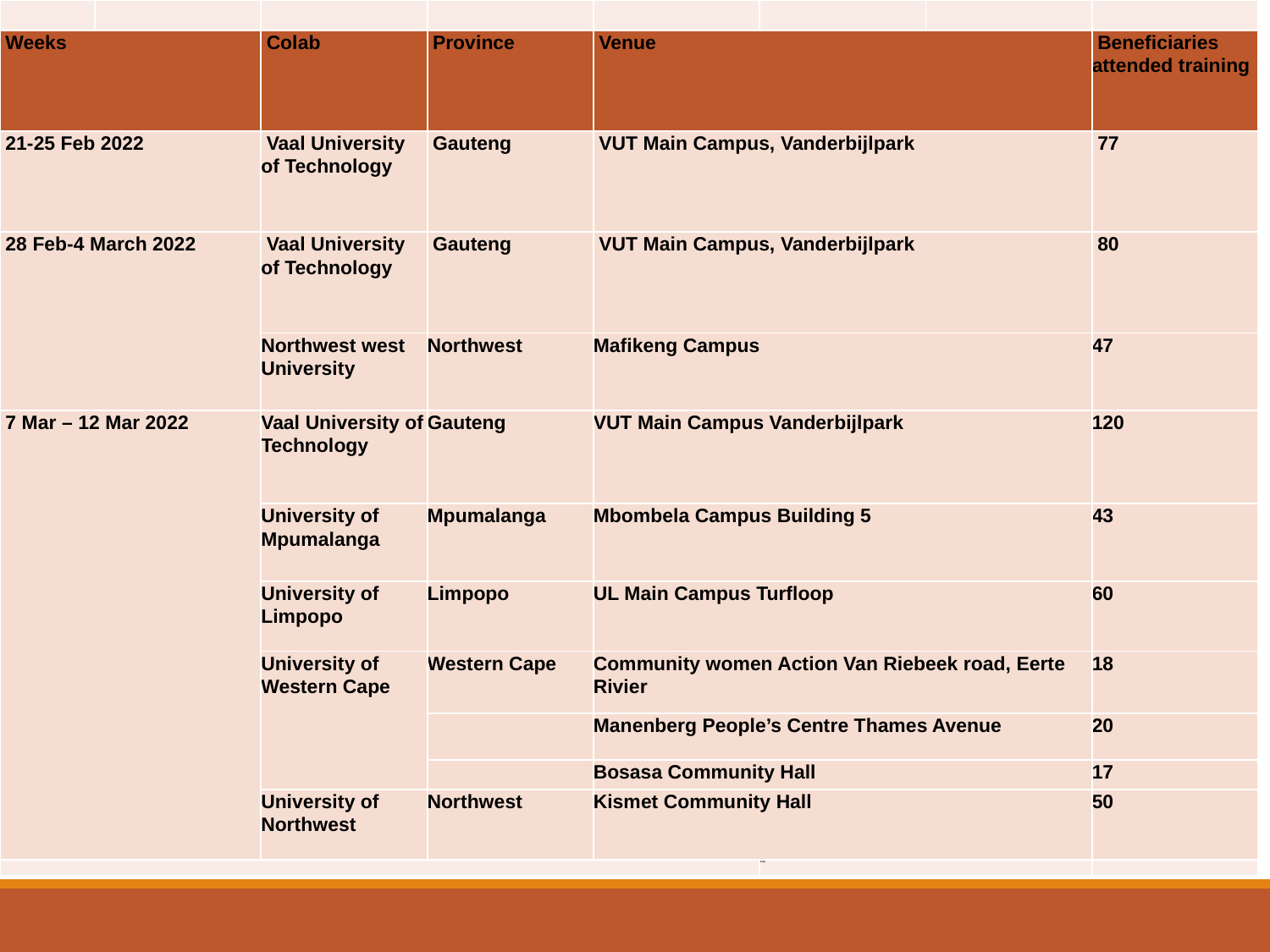

|  |  |  |  |  |  |  |  |
| --- | --- | --- | --- | --- | --- | --- | --- |
| Weeks |  | Colab | Province | Venue |  |  | Beneficiaries attended training |
| 21-25 Feb 2022 |  | Vaal University of Technology | Gauteng | VUT Main Campus, Vanderbijlpark |  |  | 77 |
| 28 Feb-4 March 2022 |  | Vaal University of Technology | Gauteng | VUT Main Campus, Vanderbijlpark |  |  | 80 |
|  |  | Northwest west University | Northwest | Mafikeng Campus |  |  | 47 |
| 7 Mar – 12 Mar 2022 |  | Vaal University of Technology | Gauteng | VUT Main Campus Vanderbijlpark |  |  | 120 |
|  |  | University of Mpumalanga | Mpumalanga | Mbombela Campus Building 5 |  |  | 43 |
|  |  | University of Limpopo | Limpopo | UL Main Campus Turfloop |  |  | 60 |
|  |  | University of Western Cape | Western Cape | Community women Action Van Riebeek road, Eerte Rivier |  |  | 18 |
|  |  |  |  | Manenberg People’s Centre Thames Avenue |  |  | 20 |
|  |  |  |  | Bosasa Community Hall |  |  | 17 |
|  |  | University of Northwest | Northwest | Kismet Community Hall |  |  | 50 |
|  |  |  |  |  | 532 |  |  |